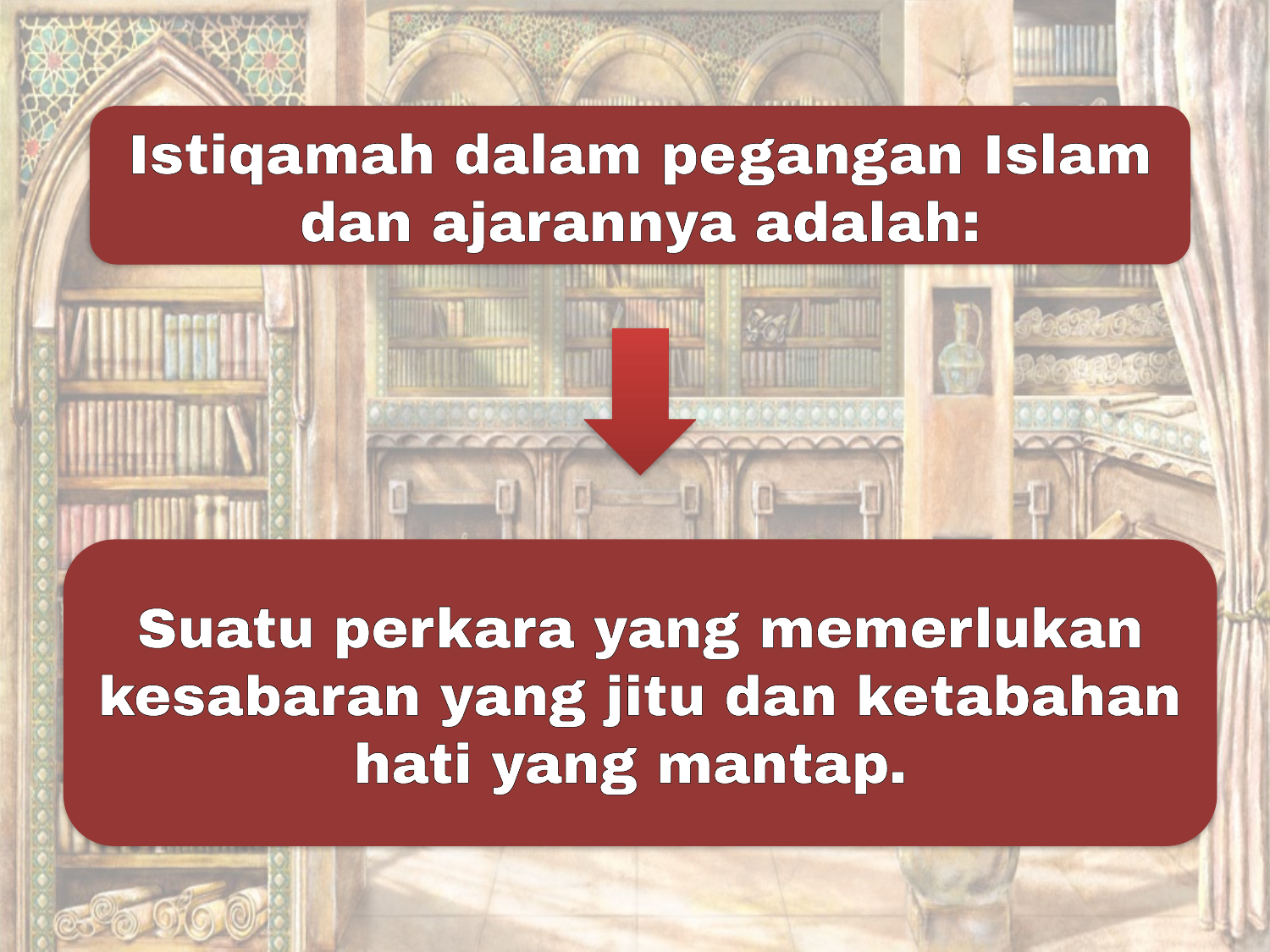

Istiqamah dalam pegangan Islam dan ajarannya adalah:

Suatu perkara yang memerlukan kesabaran yang jitu dan ketabahan hati yang mantap.